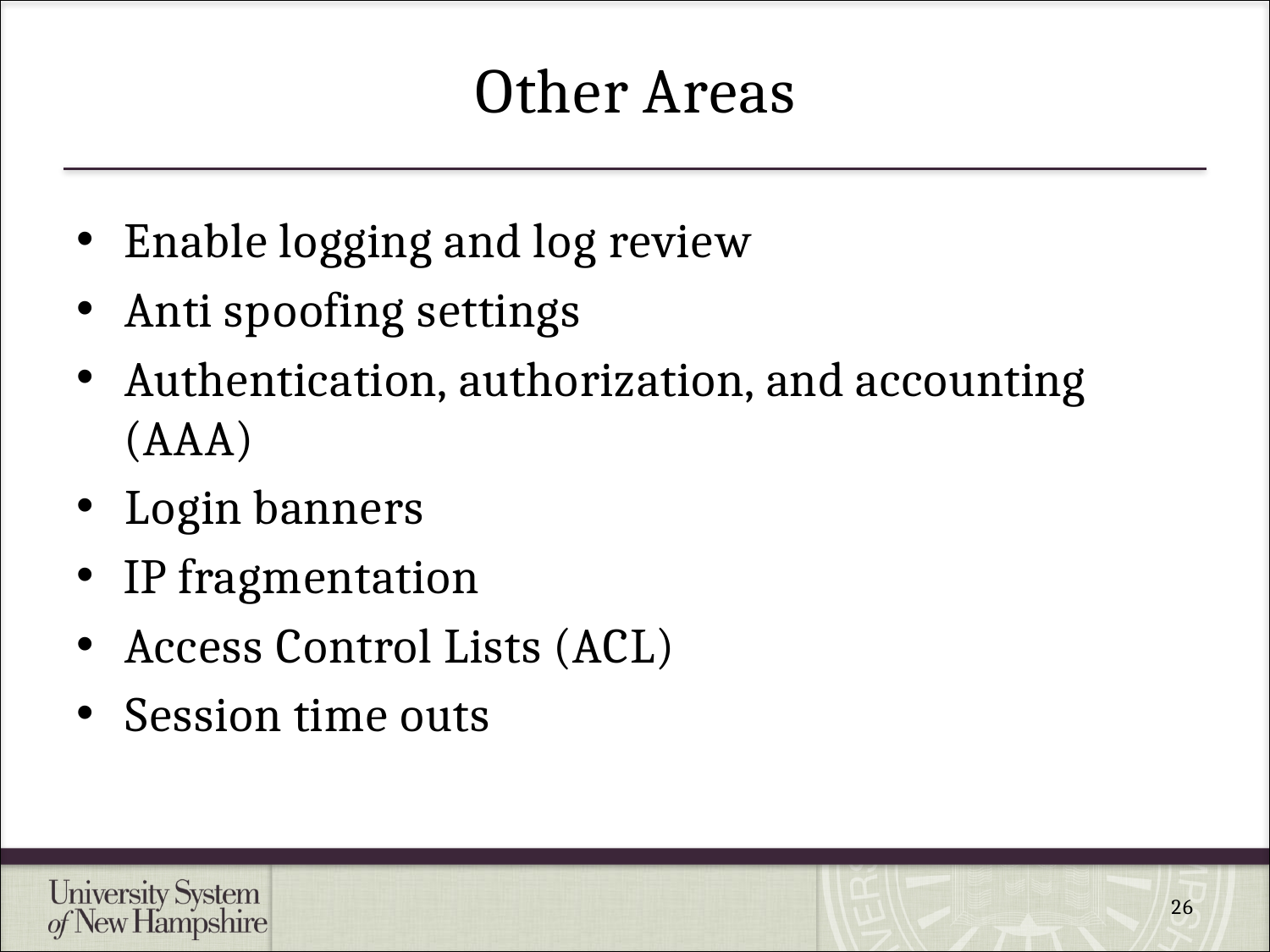

# Other Areas
Enable logging and log review
Anti spoofing settings
Authentication, authorization, and accounting (AAA)
Login banners
IP fragmentation
Access Control Lists (ACL)
Session time outs